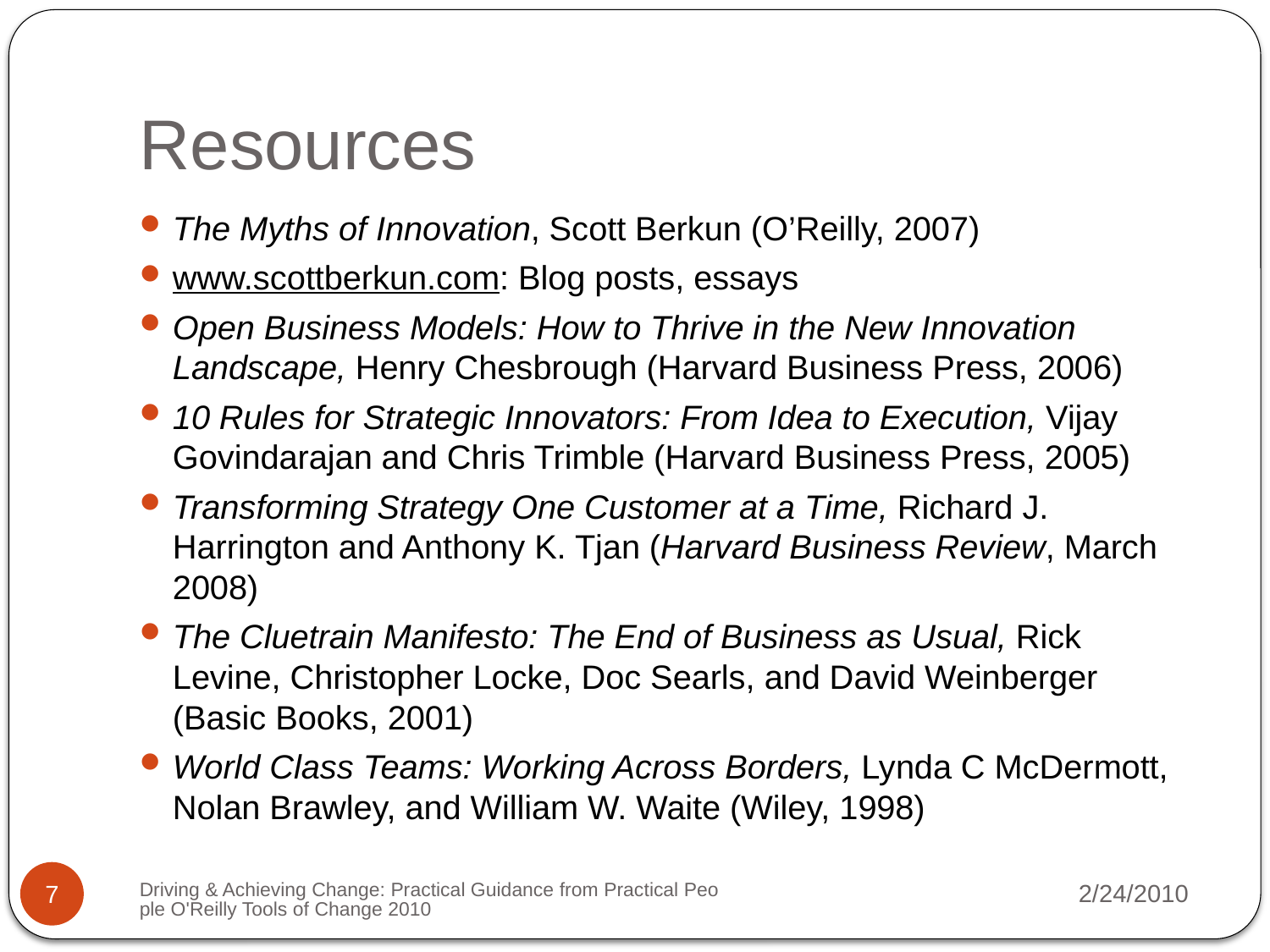

# Resources
The Myths of Innovation, Scott Berkun (O’Reilly, 2007)
www.scottberkun.com: Blog posts, essays
Open Business Models: How to Thrive in the New Innovation Landscape, Henry Chesbrough (Harvard Business Press, 2006)
10 Rules for Strategic Innovators: From Idea to Execution, Vijay Govindarajan and Chris Trimble (Harvard Business Press, 2005)
Transforming Strategy One Customer at a Time, Richard J. Harrington and Anthony K. Tjan (Harvard Business Review, March 2008)
The Cluetrain Manifesto: The End of Business as Usual, Rick Levine, Christopher Locke, Doc Searls, and David Weinberger (Basic Books, 2001)
World Class Teams: Working Across Borders, Lynda C McDermott, Nolan Brawley, and William W. Waite (Wiley, 1998)

Driving & Achieving Change: Practical Guidance from Practical People O'Reilly Tools of Change 2010
2/24/2010
7